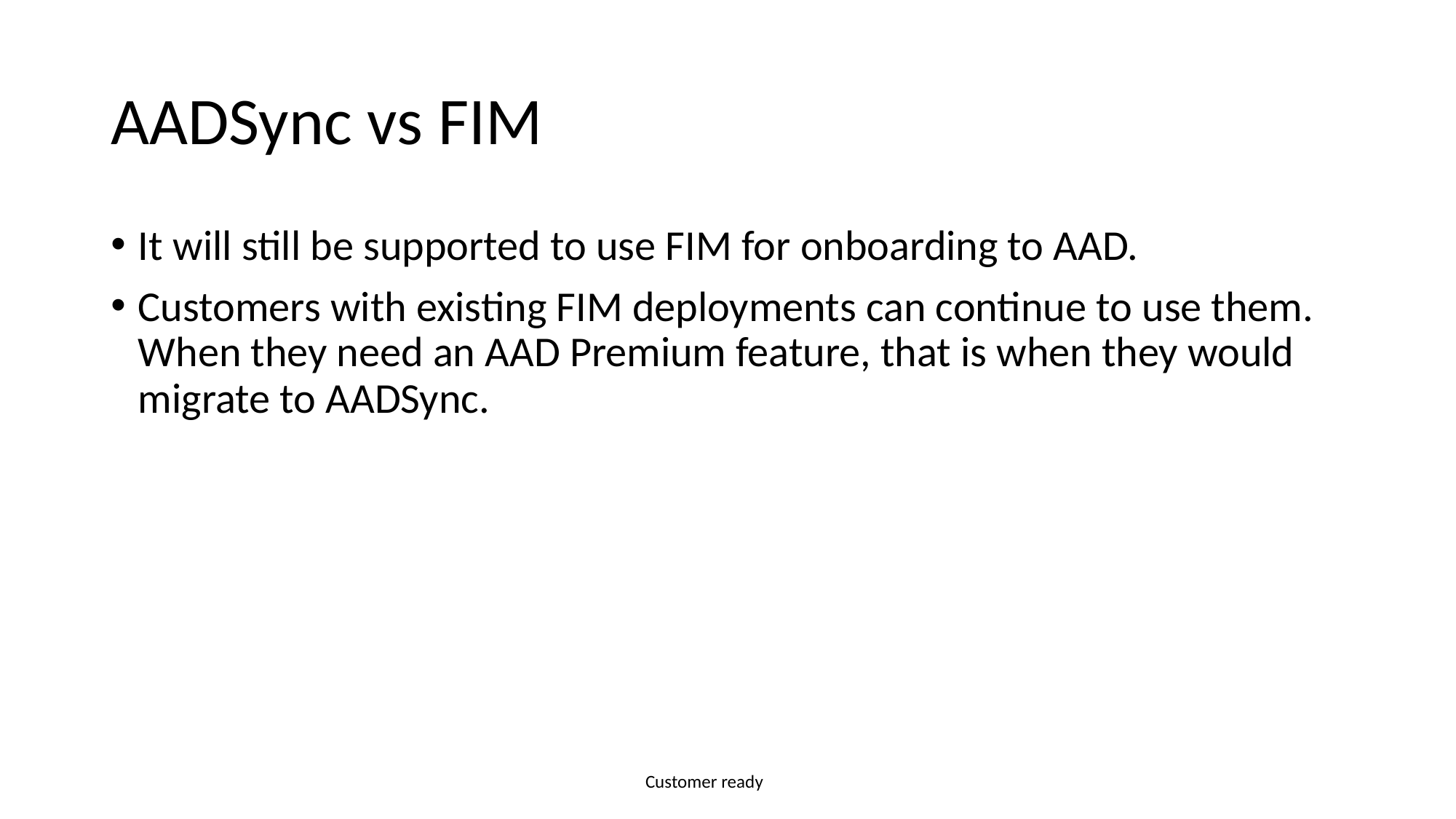

# AADSync vs FIM
It will still be supported to use FIM for onboarding to AAD.
Customers with existing FIM deployments can continue to use them. When they need an AAD Premium feature, that is when they would migrate to AADSync.